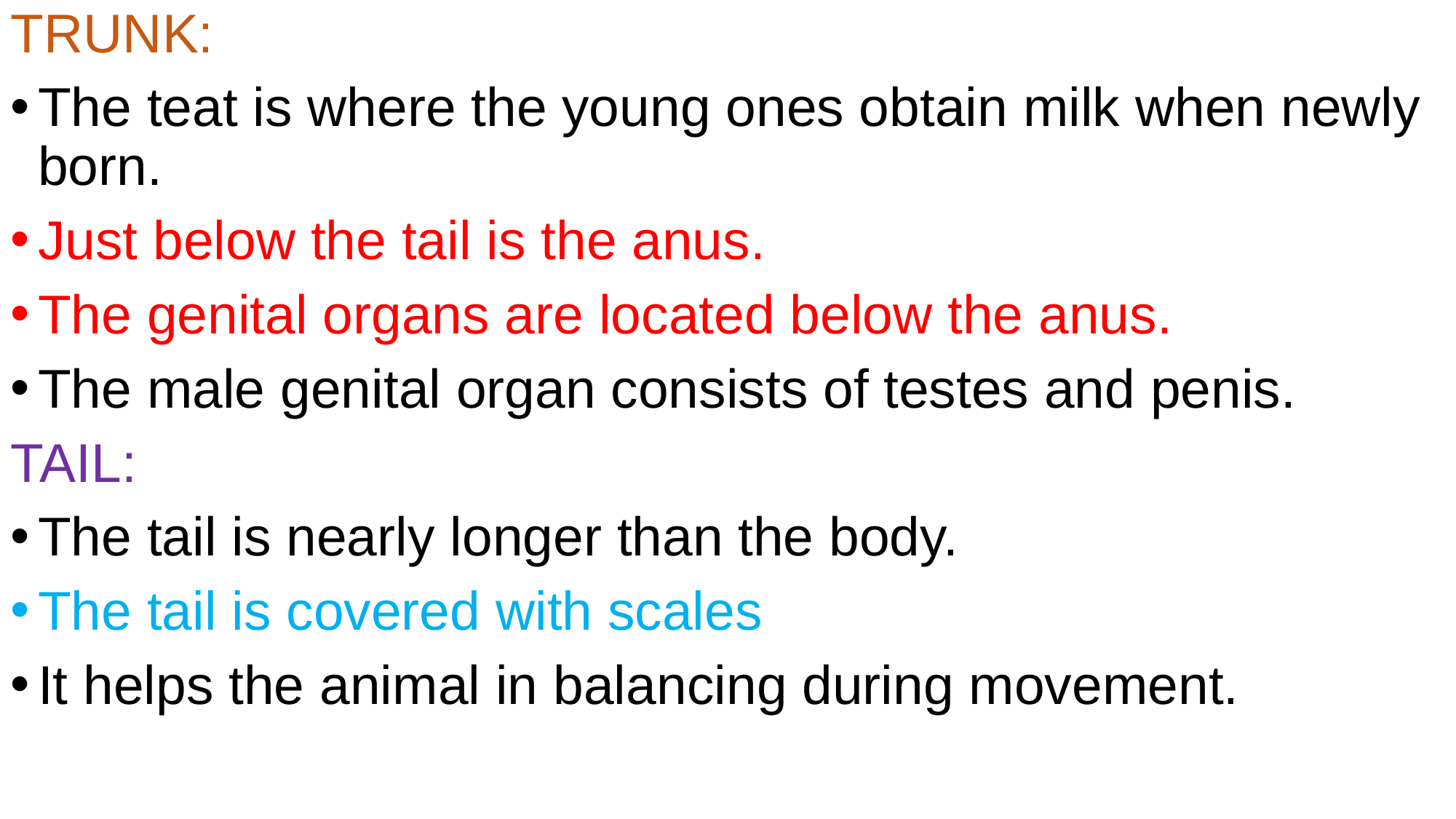

TRUNK:
The teat is where the young ones obtain milk when newly born.
Just below the tail is the anus.
The genital organs are located below the anus.
The male genital organ consists of testes and penis.
TAIL:
The tail is nearly longer than the body.
The tail is covered with scales
It helps the animal in balancing during movement.